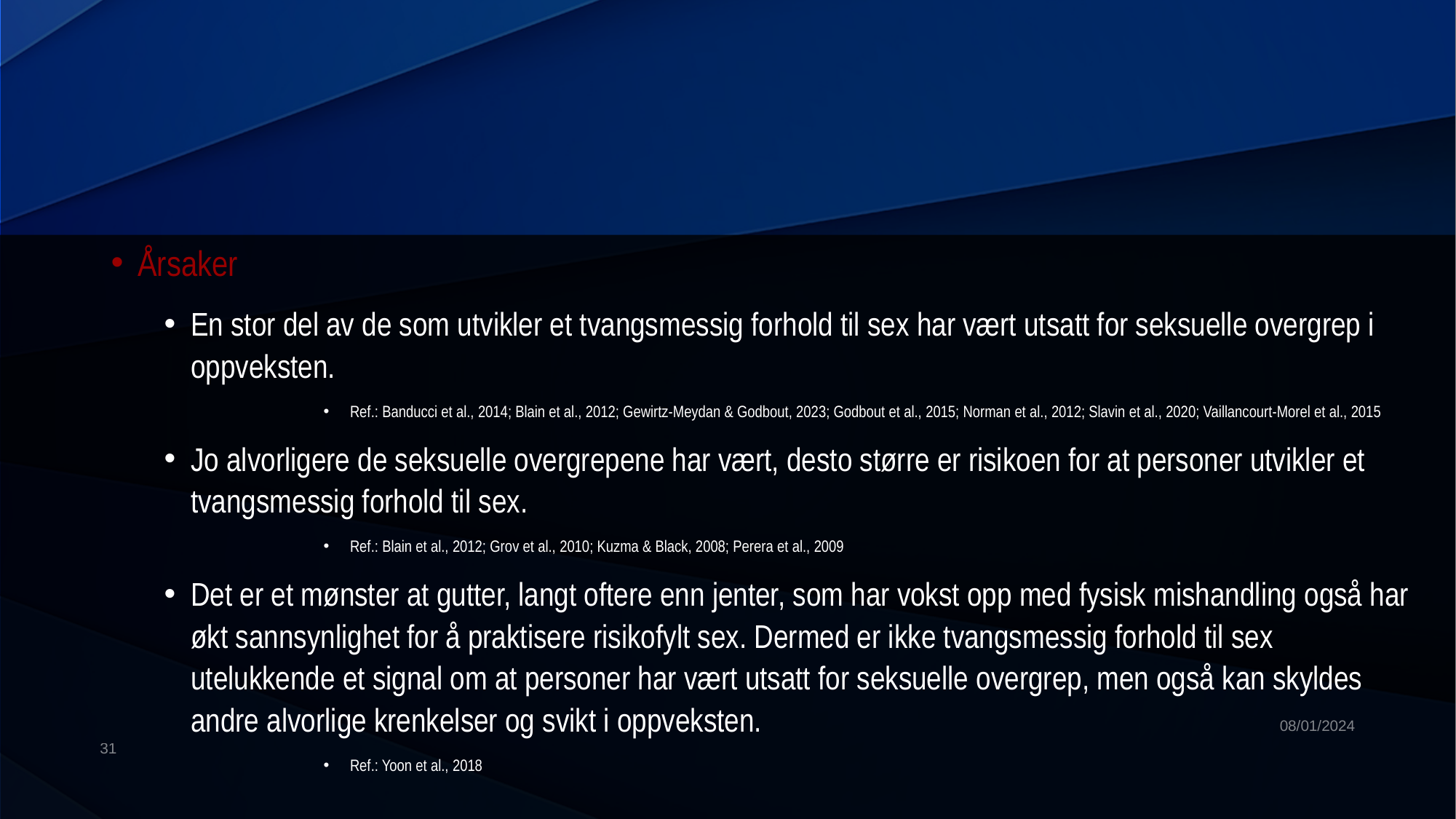

#
Årsaker
En stor del av de som utvikler et tvangsmessig forhold til sex har vært utsatt for seksuelle overgrep i oppveksten.
Ref.: Banducci et al., 2014; Blain et al., 2012; Gewirtz-Meydan & Godbout, 2023; Godbout et al., 2015; Norman et al., 2012; Slavin et al., 2020; Vaillancourt-Morel et al., 2015
Jo alvorligere de seksuelle overgrepene har vært, desto større er risikoen for at personer utvikler et tvangsmessig forhold til sex.
Ref.: Blain et al., 2012; Grov et al., 2010; Kuzma & Black, 2008; Perera et al., 2009
Det er et mønster at gutter, langt oftere enn jenter, som har vokst opp med fysisk mishandling også har økt sannsynlighet for å praktisere risikofylt sex. Dermed er ikke tvangsmessig forhold til sex utelukkende et signal om at personer har vært utsatt for seksuelle overgrep, men også kan skyldes andre alvorlige krenkelser og svikt i oppveksten.
Ref.: Yoon et al., 2018

08/01/2024
31